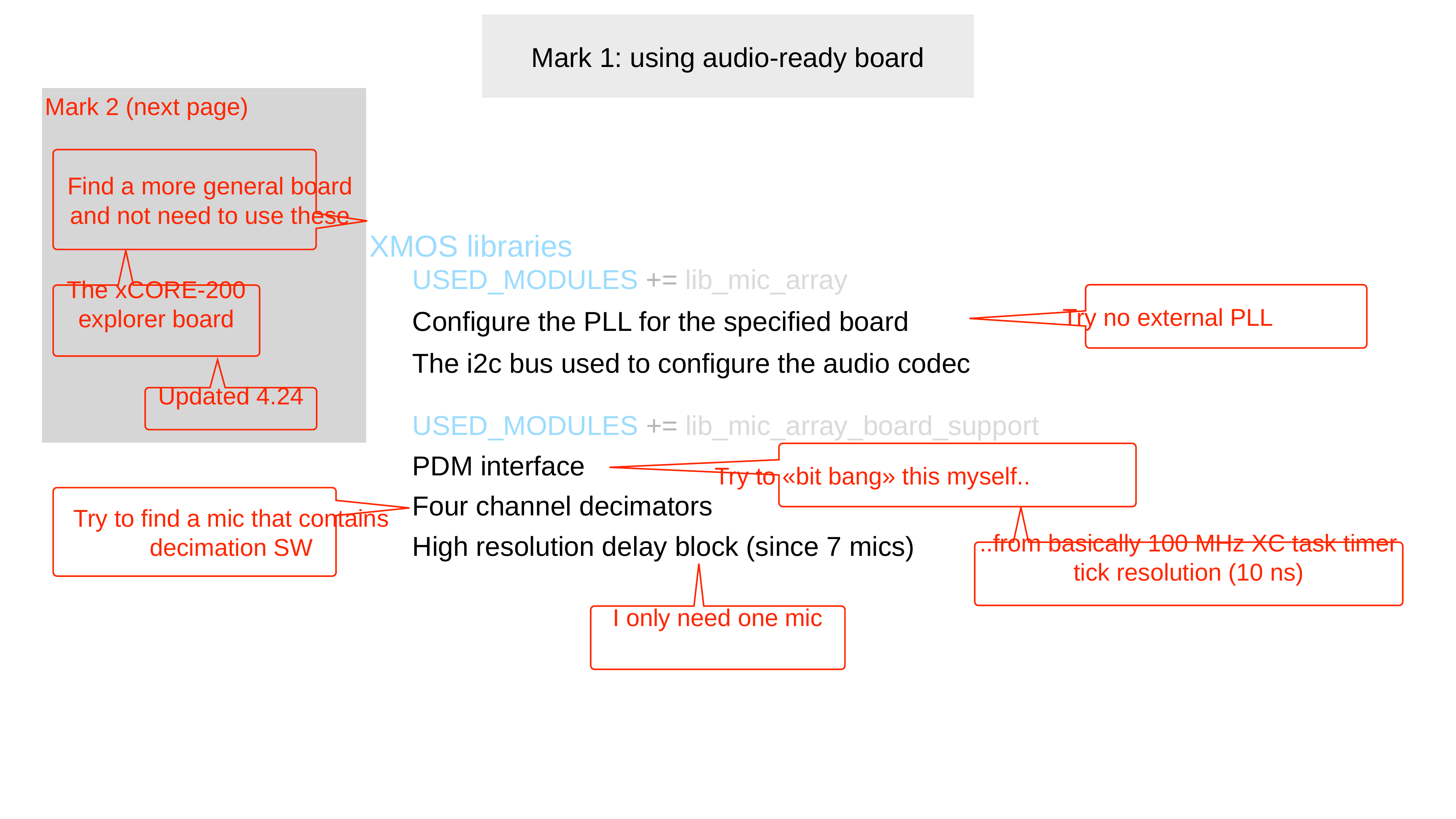

Mark 1: using audio-ready board
Mark 2 (next page)
Find a more general board and not need to use these
XMOS libraries
USED_MODULES += lib_mic_array
Configure the PLL for the specified board
The i2c bus used to configure the audio codec
USED_MODULES += lib_mic_array_board_support
PDM interface
Four channel decimators
High resolution delay block (since 7 mics)
The xCORE-200 explorer board
Try no external PLL
Updated 4.24
Try to «bit bang» this myself..
Try to find a mic that contains decimation SW
..from basically 100 MHz XC task timer tick resolution (10 ns)
I only need one mic